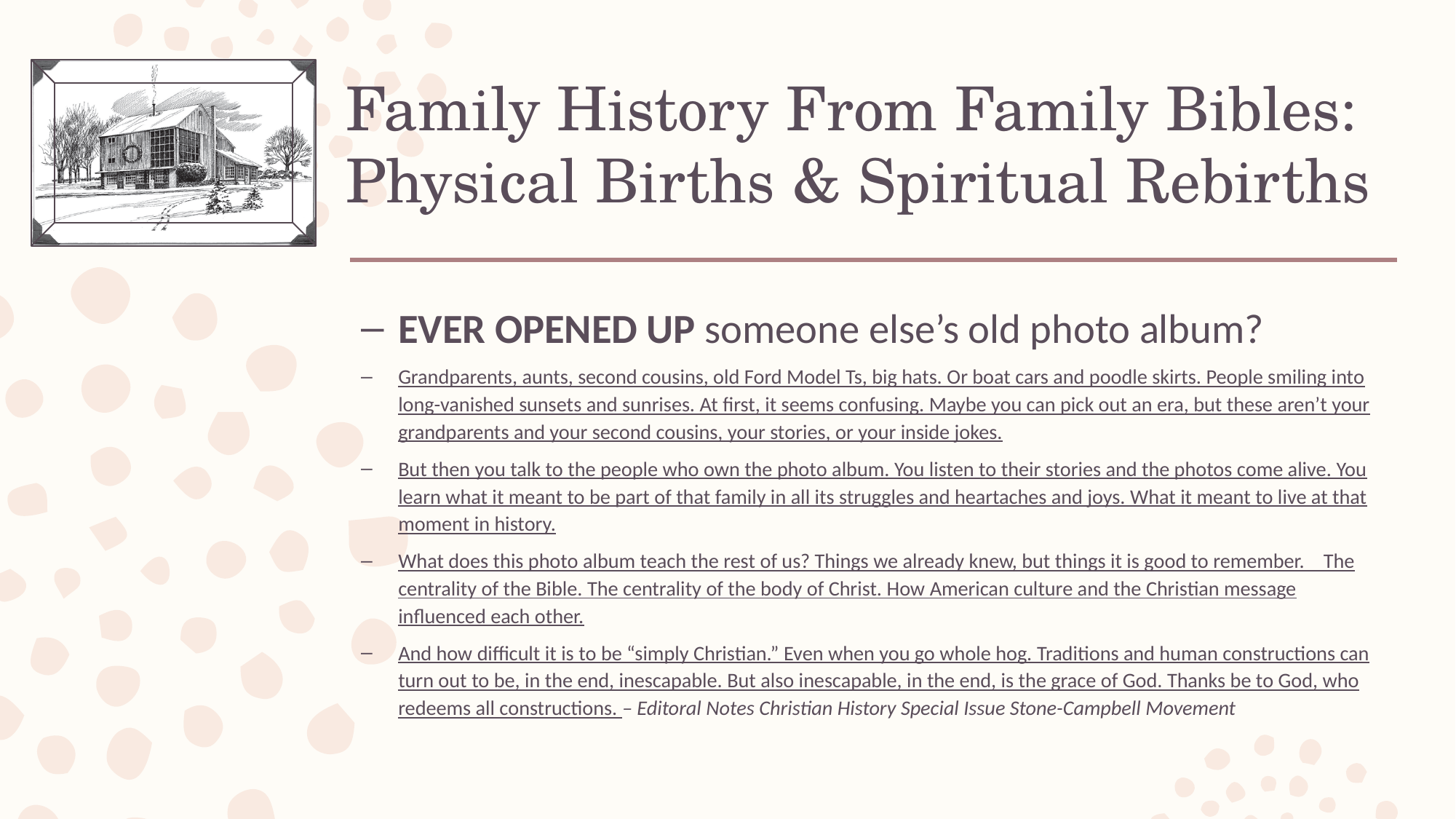

# Family History From Family Bibles: Physical Births & Spiritual Rebirths
EVER OPENED UP someone else’s old photo album?
Grandparents, aunts, second cousins, old Ford Model Ts, big hats. Or boat cars and poodle skirts. People smiling into long-vanished sunsets and sunrises. At first, it seems confusing. Maybe you can pick out an era, but these aren’t your grandparents and your second cousins, your stories, or your inside jokes.
But then you talk to the people who own the photo album. You listen to their stories and the photos come alive. You learn what it meant to be part of that family in all its struggles and heartaches and joys. What it meant to live at that moment in history.
What does this photo album teach the rest of us? Things we already knew, but things it is good to remember.    The centrality of the Bible. The centrality of the body of Christ. How American culture and the Christian message influenced each other.
And how difficult it is to be “simply Christian.” Even when you go whole hog. Traditions and human constructions can turn out to be, in the end, inescapable. But also inescapable, in the end, is the grace of God. Thanks be to God, who redeems all constructions. – Editoral Notes Christian History Special Issue Stone-Campbell Movement